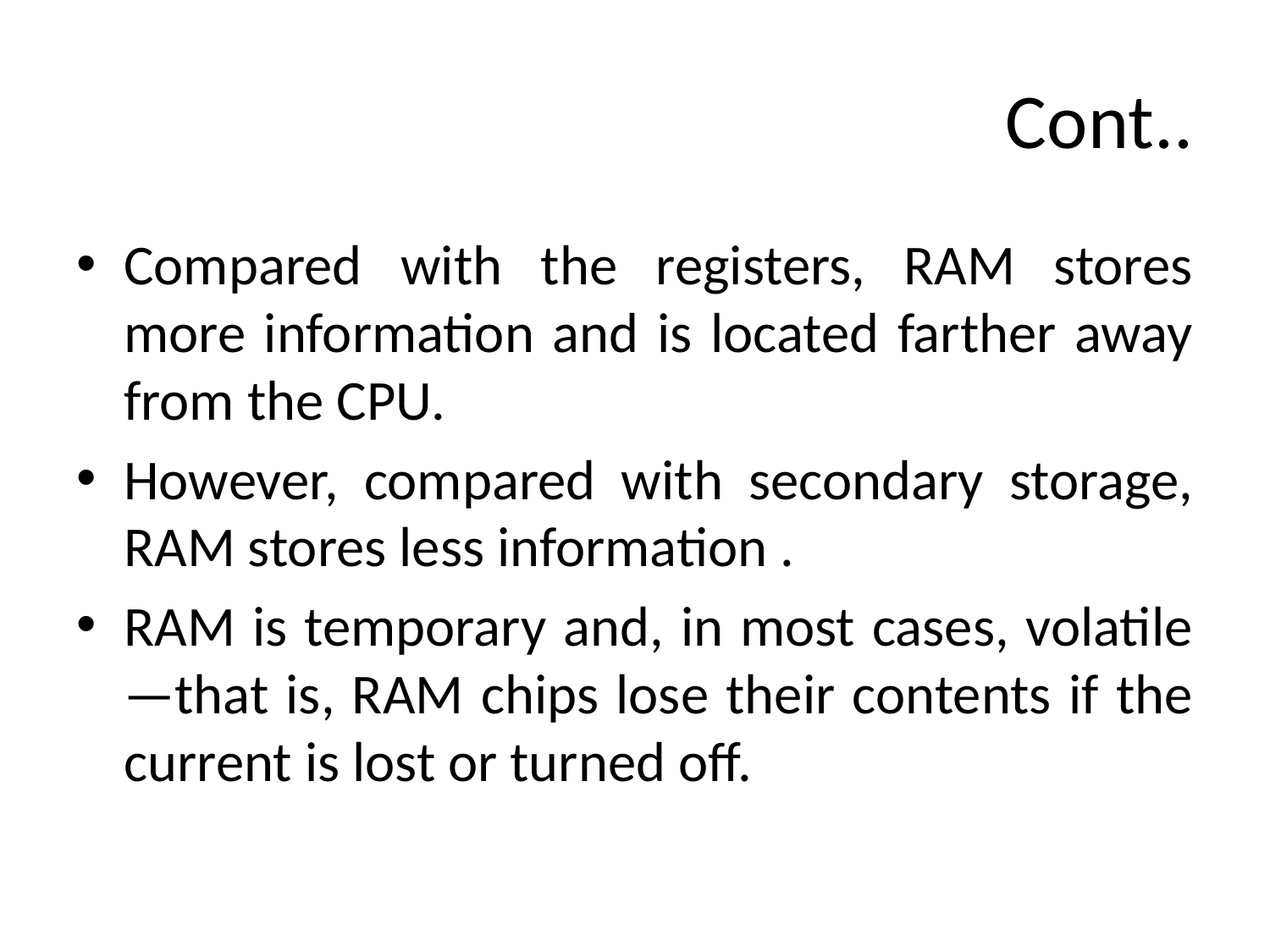

# Cont..
Compared with the registers, RAM stores more information and is located farther away from the CPU.
However, compared with secondary storage, RAM stores less information .
RAM is temporary and, in most cases, volatile—that is, RAM chips lose their contents if the current is lost or turned off.